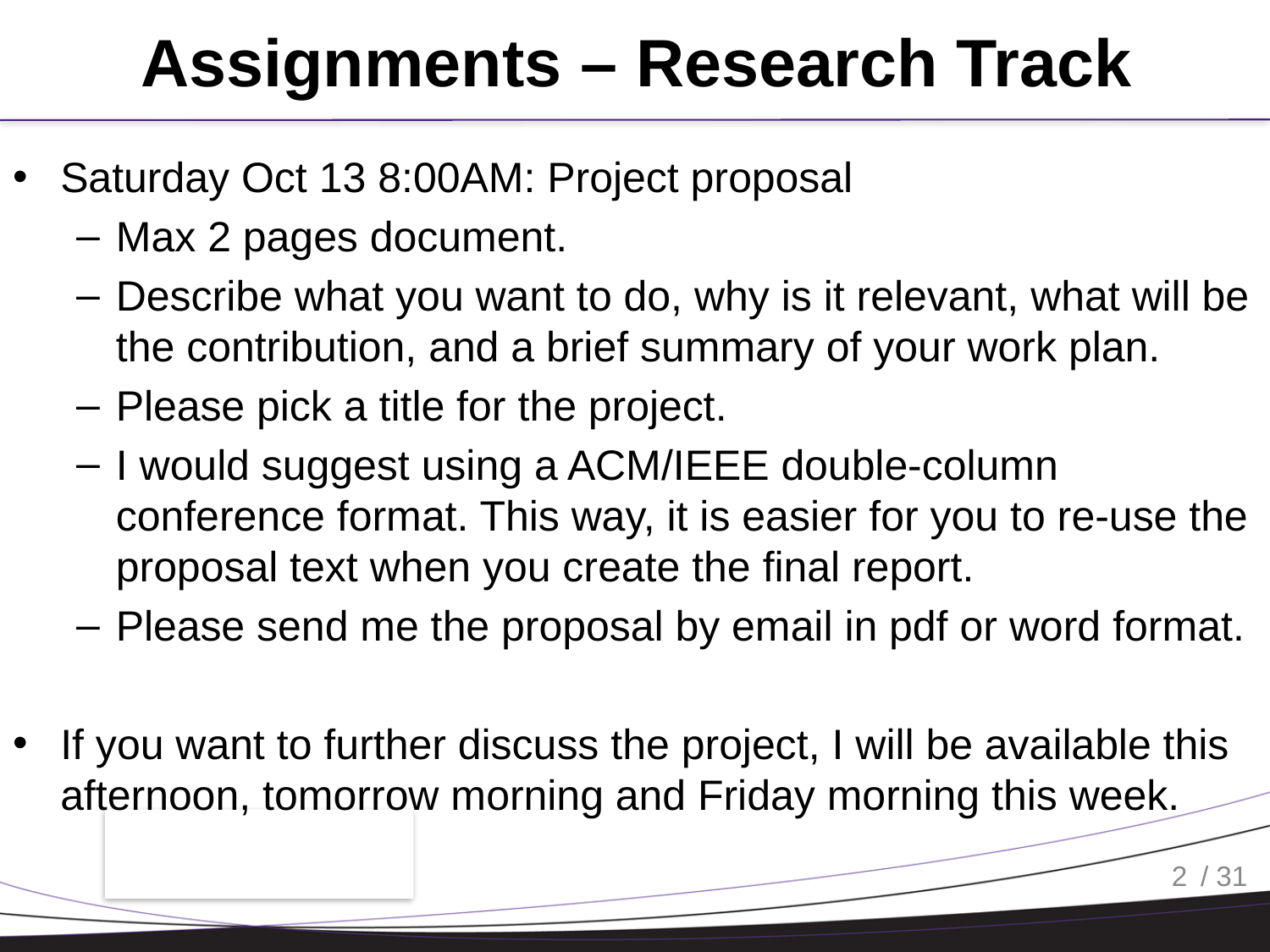

# Assignments – Research Track
Saturday Oct 13 8:00AM: Project proposal
Max 2 pages document.
Describe what you want to do, why is it relevant, what will be the contribution, and a brief summary of your work plan.
Please pick a title for the project.
I would suggest using a ACM/IEEE double-column conference format. This way, it is easier for you to re-use the proposal text when you create the final report.
Please send me the proposal by email in pdf or word format.

If you want to further discuss the project, I will be available this afternoon, tomorrow morning and Friday morning this week.
2